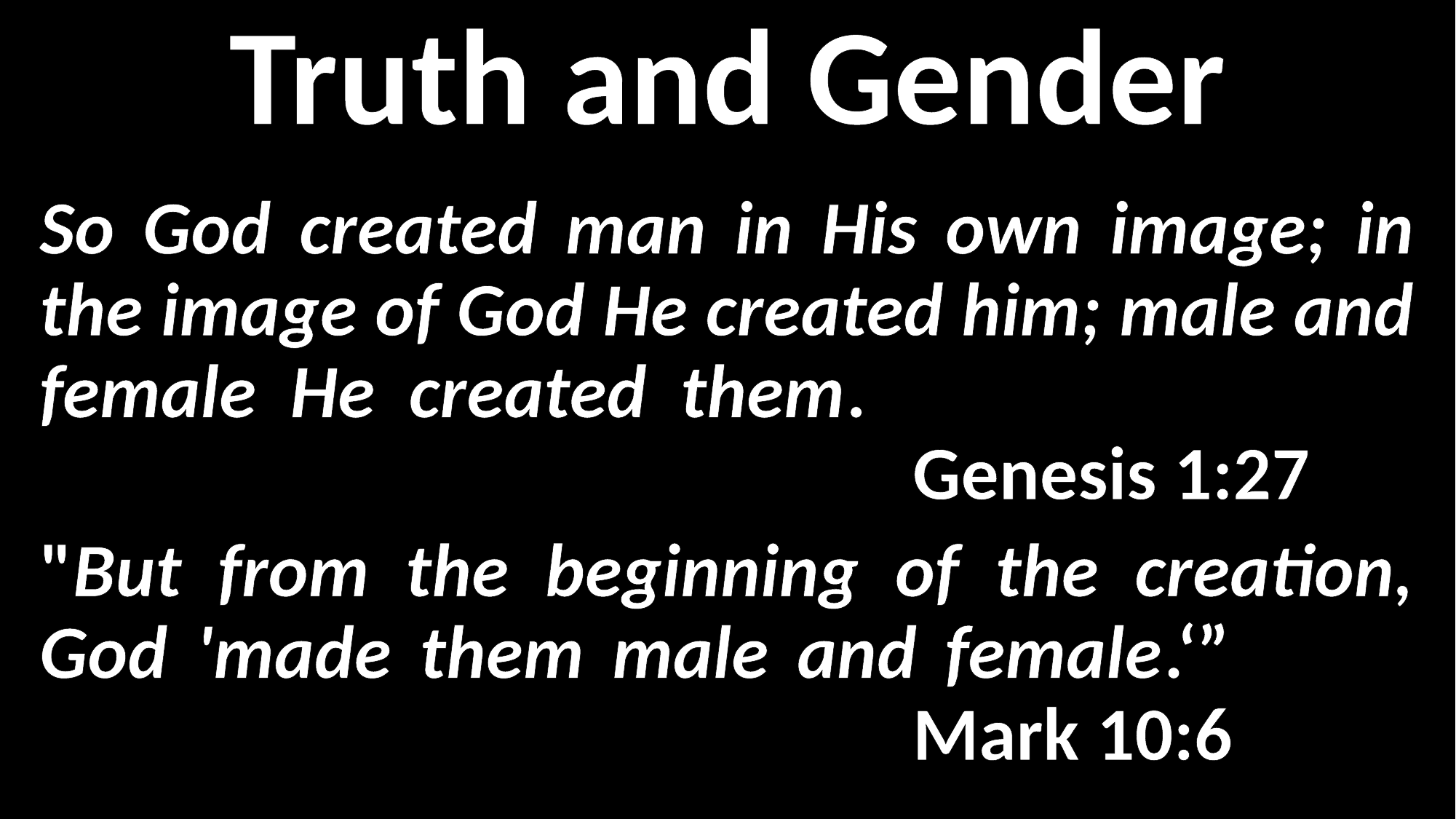

Truth and Gender
So God created man in His own image; in the image of God He created him; male and female He created them. 													Genesis 1:27
"But from the beginning of the creation, God 'made them male and female.‘” 										Mark 10:6